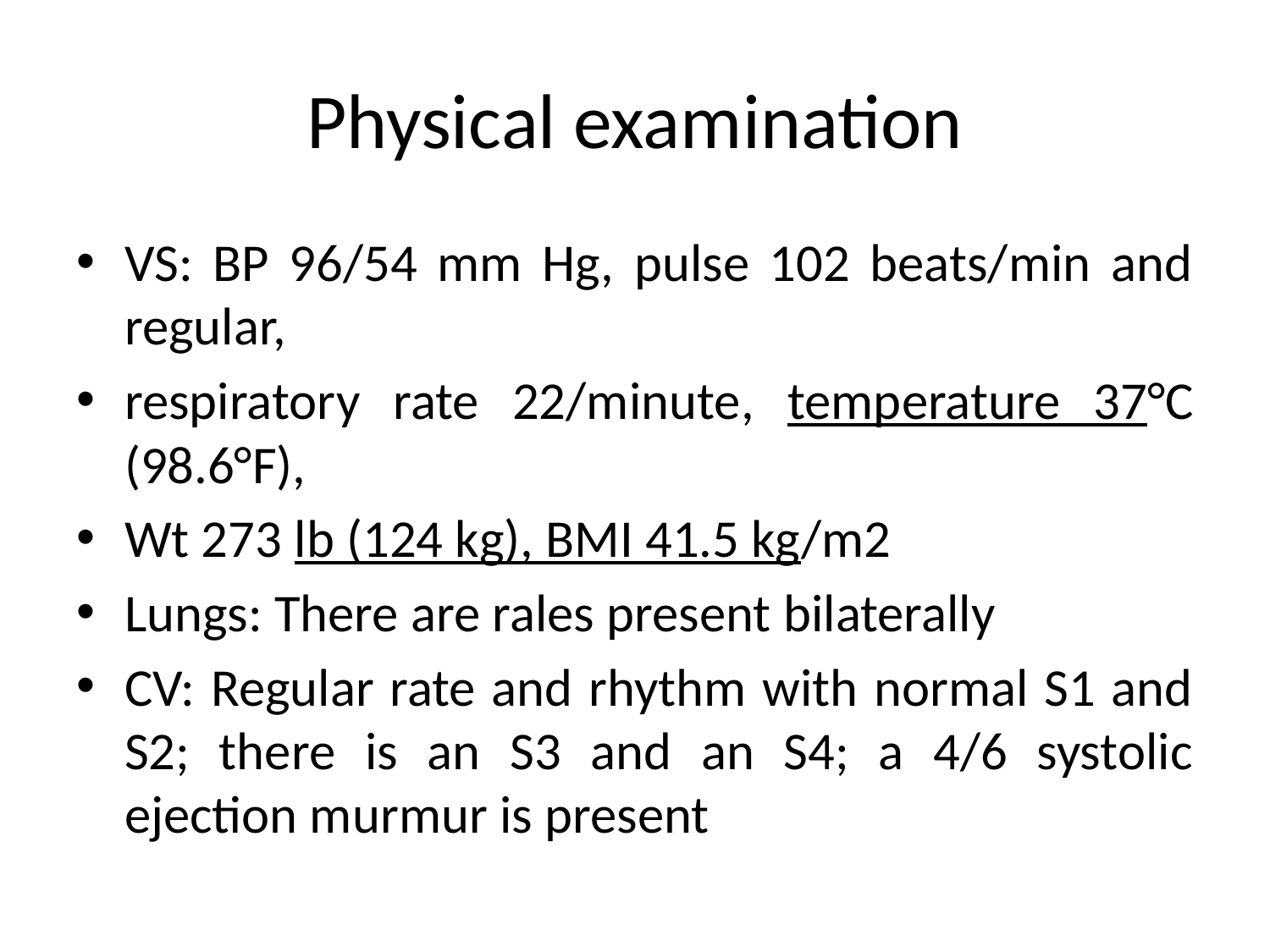

# Physical examination
VS: BP 96/54 mm Hg, pulse 102 beats/min and regular,
respiratory rate 22/minute, temperature 37°C (98.6°F),
Wt 273 lb (124 kg), BMI 41.5 kg/m2
Lungs: There are rales present bilaterally
CV: Regular rate and rhythm with normal S1 and S2; there is an S3 and an S4; a 4/6 systolic ejection murmur is present